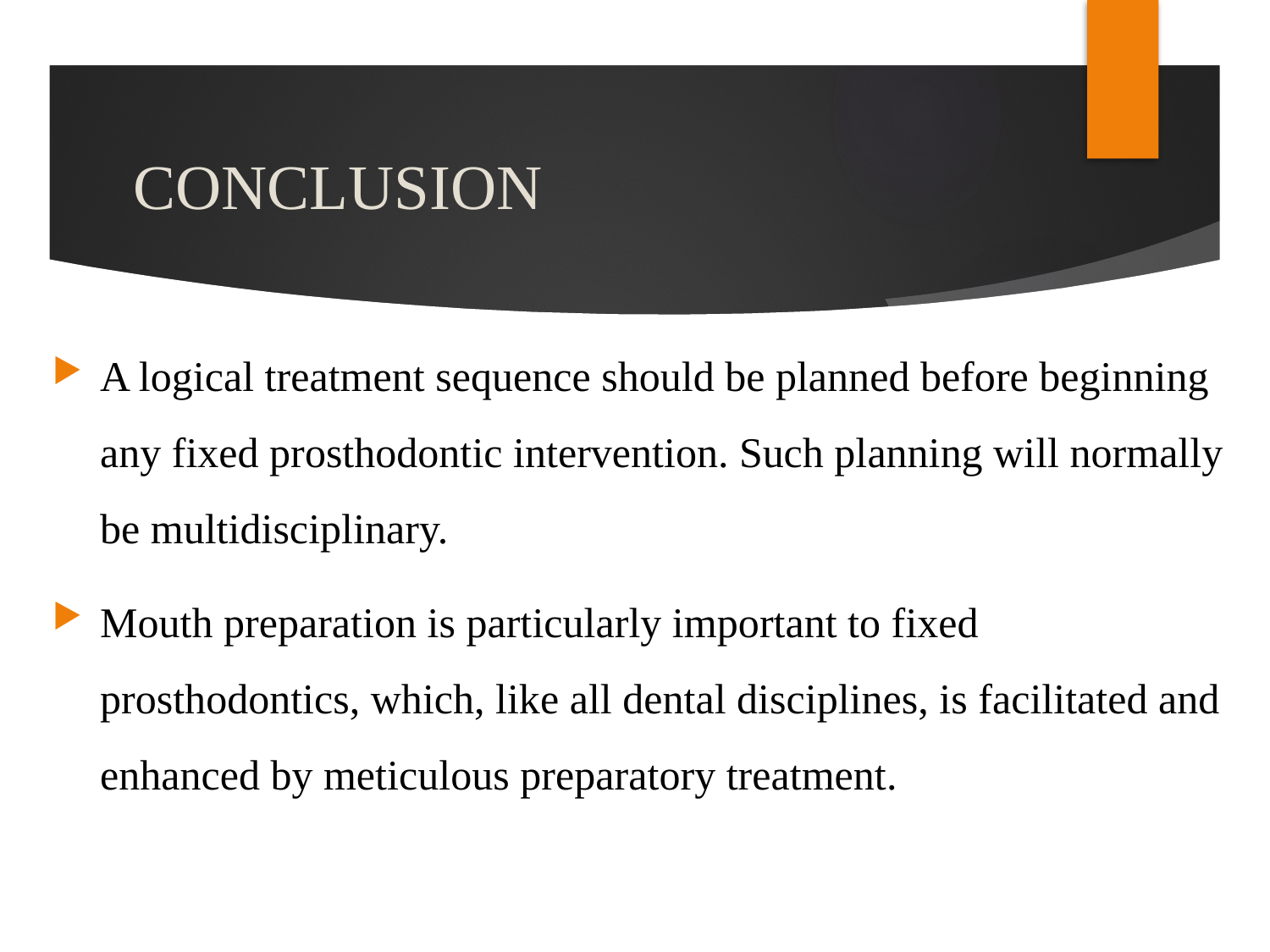

# CONCLUSION
A logical treatment sequence should be planned before beginning any fixed prosthodontic intervention. Such planning will normally be multidisciplinary.
Mouth preparation is particularly important to fixed prosthodontics, which, like all dental disciplines, is facilitated and enhanced by meticulous preparatory treatment.